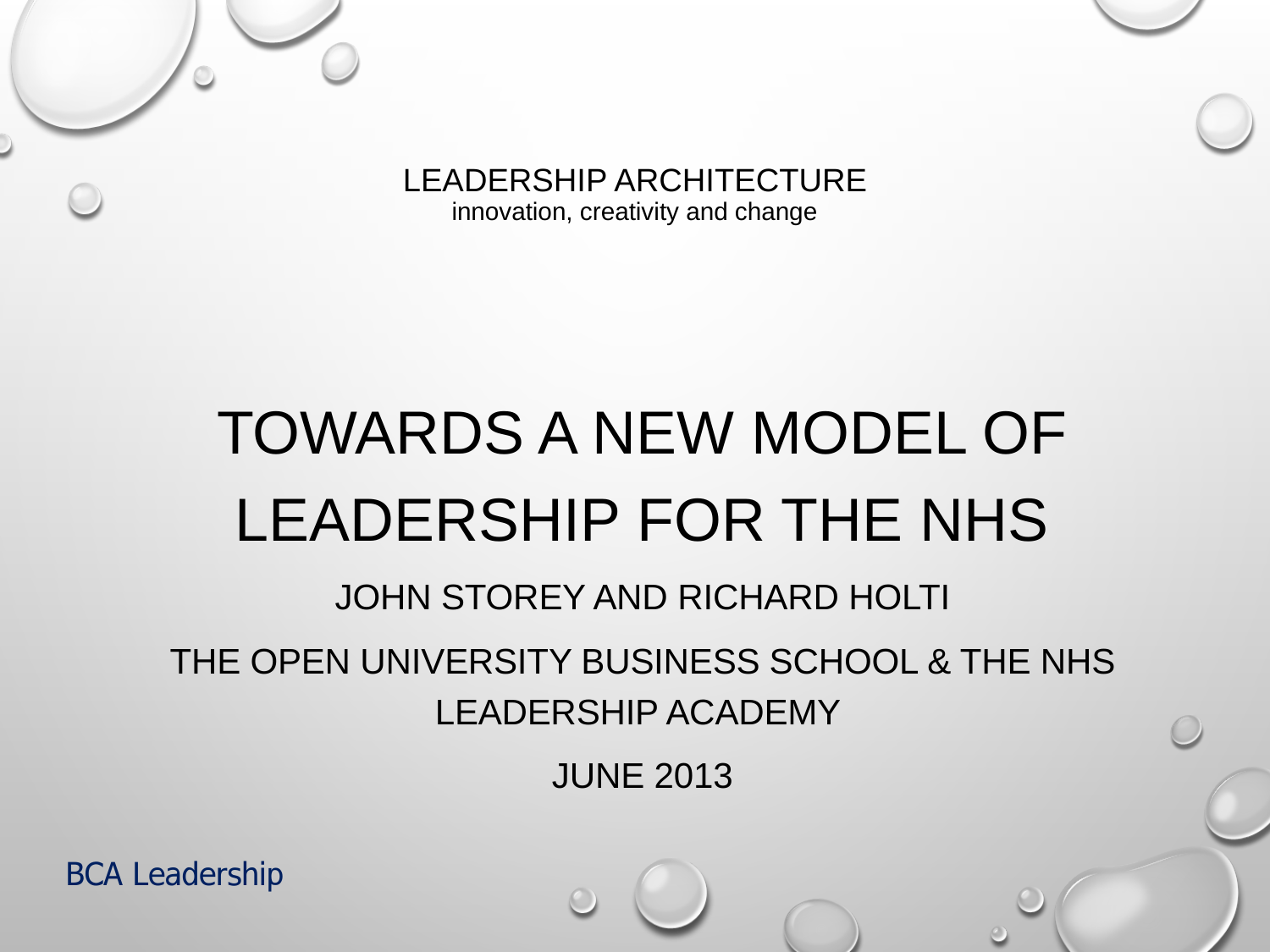

# Leadership Architecture innovation, creativity and change

Towards a New Model of Leadership for the NHS
John Storey and Richard Holti
The Open University Business School & the NHS Leadership Academy
June 2013

BCA Leadership